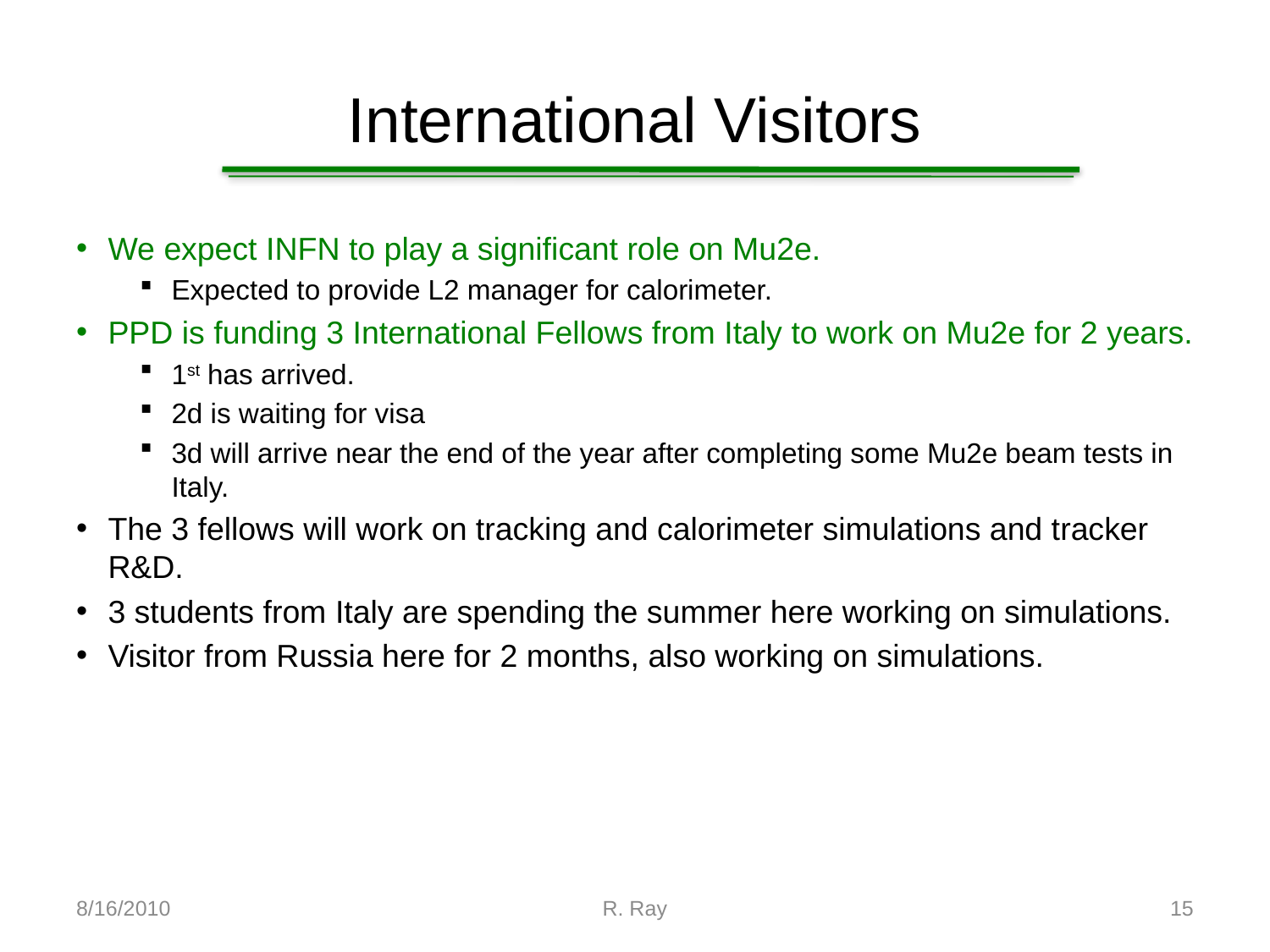

# International Visitors
We expect INFN to play a significant role on Mu2e.
Expected to provide L2 manager for calorimeter.
PPD is funding 3 International Fellows from Italy to work on Mu2e for 2 years.
1st has arrived.
2d is waiting for visa
3d will arrive near the end of the year after completing some Mu2e beam tests in Italy.
The 3 fellows will work on tracking and calorimeter simulations and tracker R&D.
3 students from Italy are spending the summer here working on simulations.
Visitor from Russia here for 2 months, also working on simulations.
8/16/2010
R. Ray
15